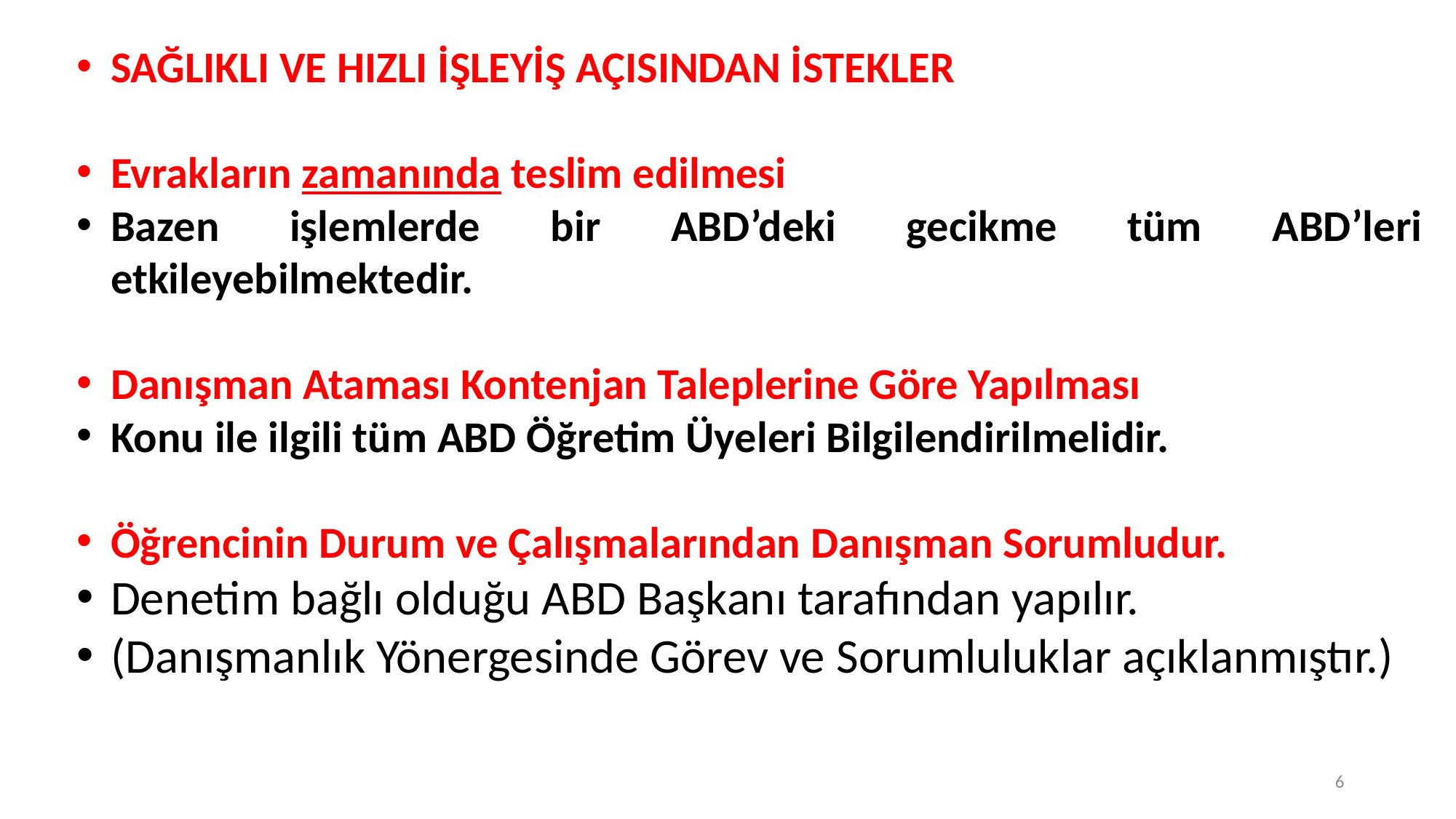

SAĞLIKLI VE HIZLI İŞLEYİŞ AÇISINDAN İSTEKLER

Evrakların zamanında teslim edilmesi
Bazen işlemlerde bir ABD’deki gecikme tüm ABD’leri etkileyebilmektedir.

Danışman Ataması Kontenjan Taleplerine Göre Yapılması
Konu ile ilgili tüm ABD Öğretim Üyeleri Bilgilendirilmelidir.

Öğrencinin Durum ve Çalışmalarından Danışman Sorumludur.
Denetim bağlı olduğu ABD Başkanı tarafından yapılır.
(Danışmanlık Yönergesinde Görev ve Sorumluluklar açıklanmıştır.)

6